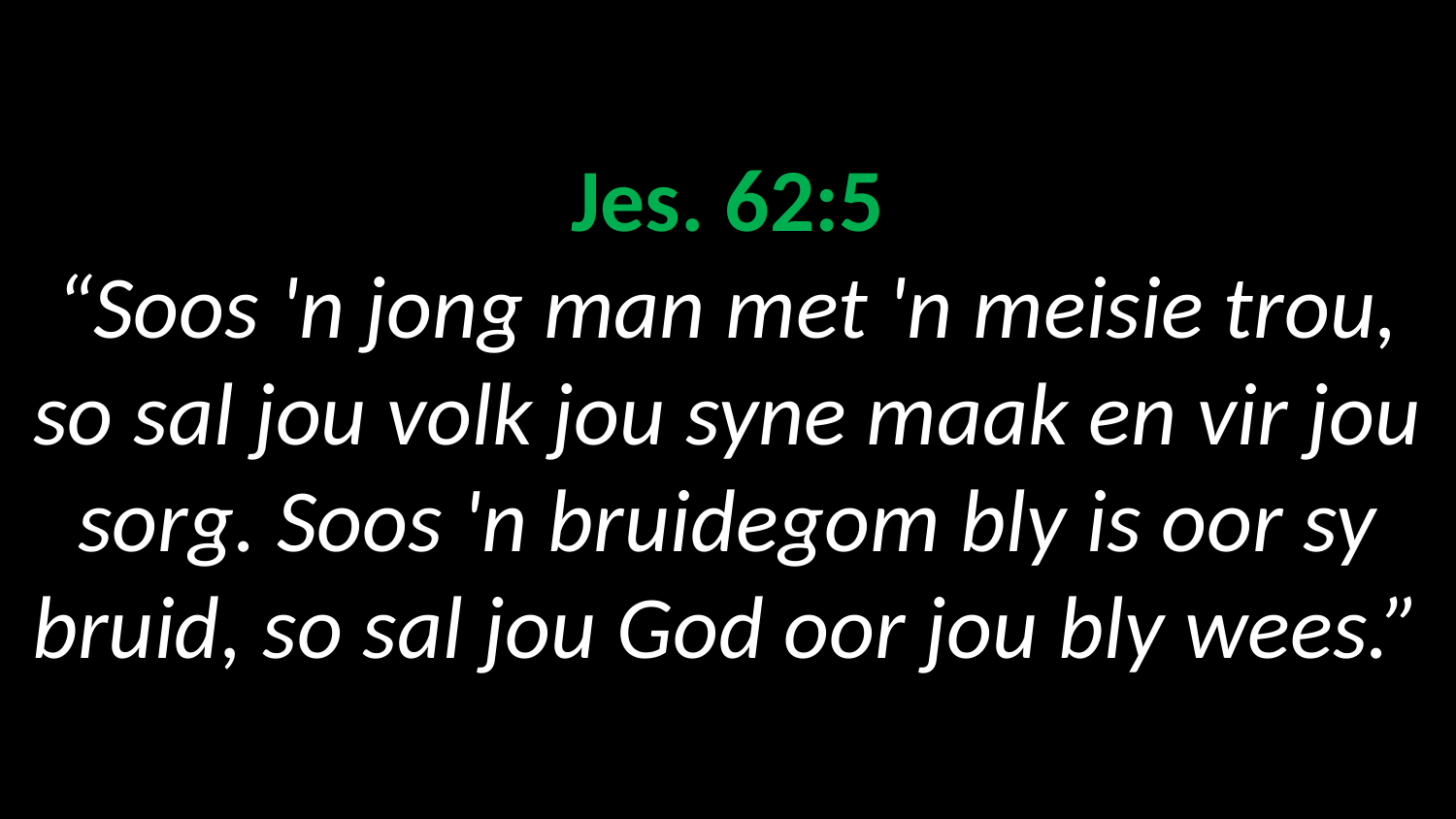

# Jes. 62:5 “Soos 'n jong man met 'n meisie trou, so sal jou volk jou syne maak en vir jou sorg. Soos 'n bruidegom bly is oor sy bruid, so sal jou God oor jou bly wees.”